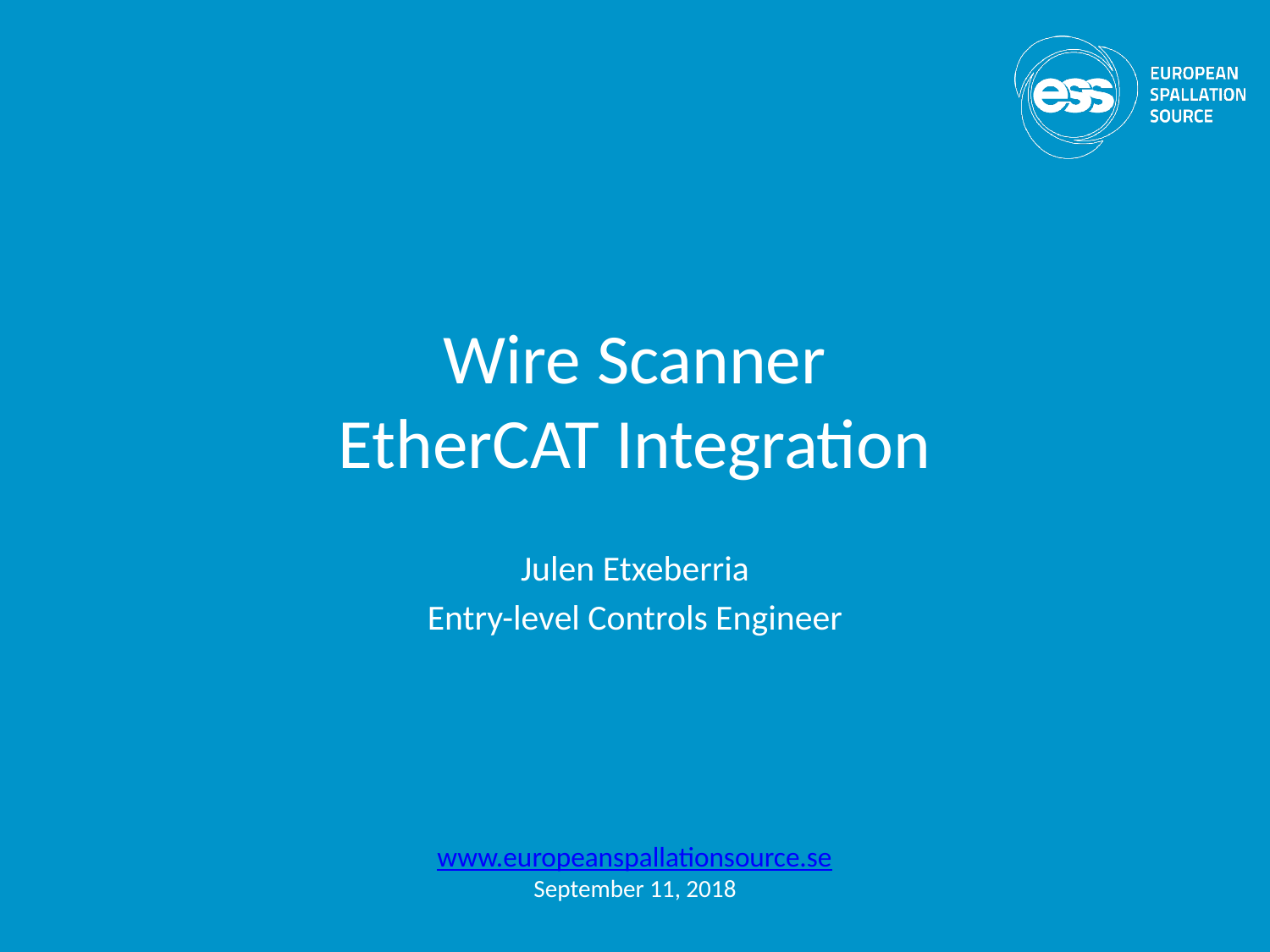

# Wire Scanner EtherCAT Integration
Julen Etxeberria
Entry-level Controls Engineer
www.europeanspallationsource.se
September 11, 2018